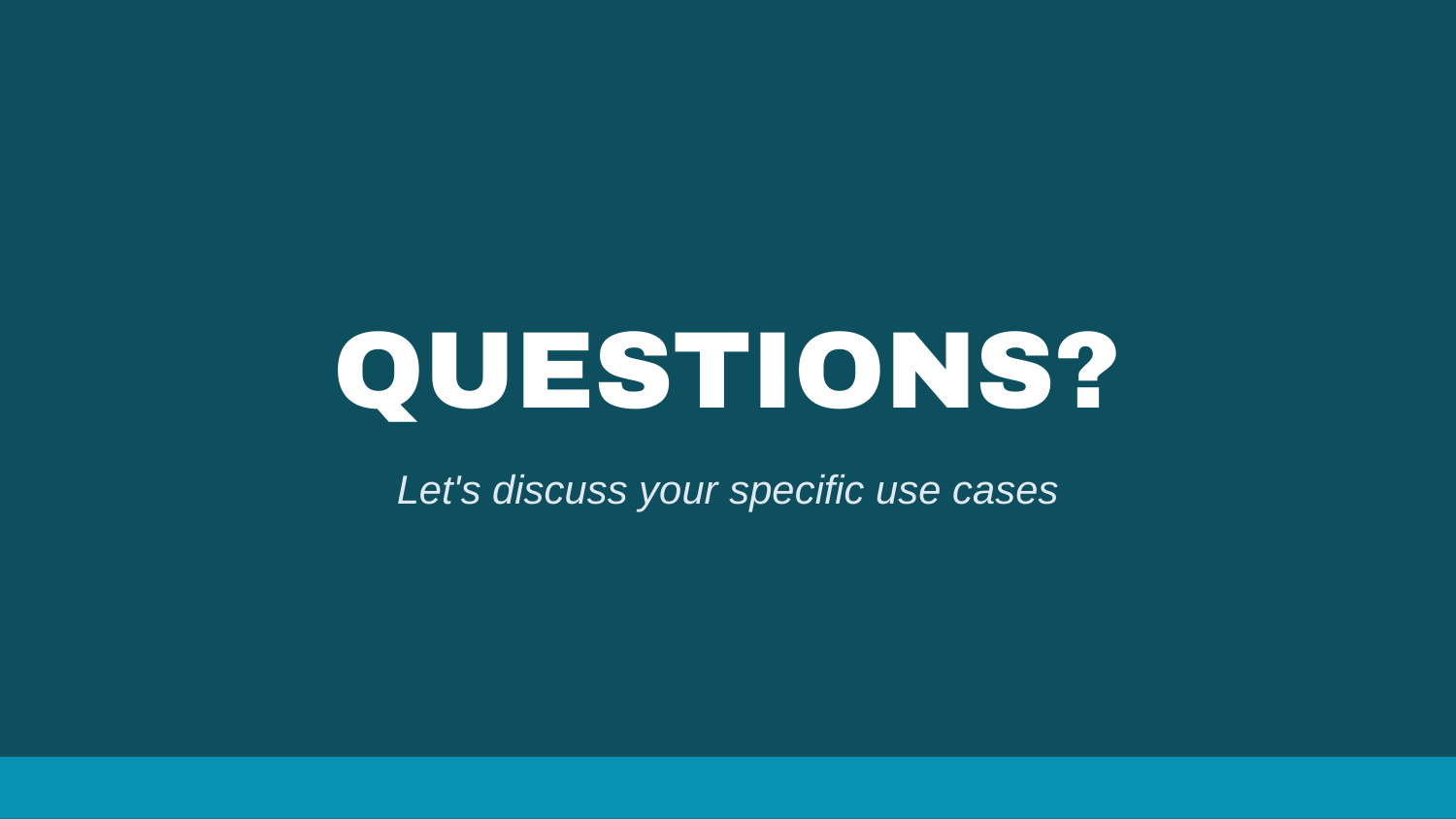

QUESTIONS?
Let's discuss your specific use cases